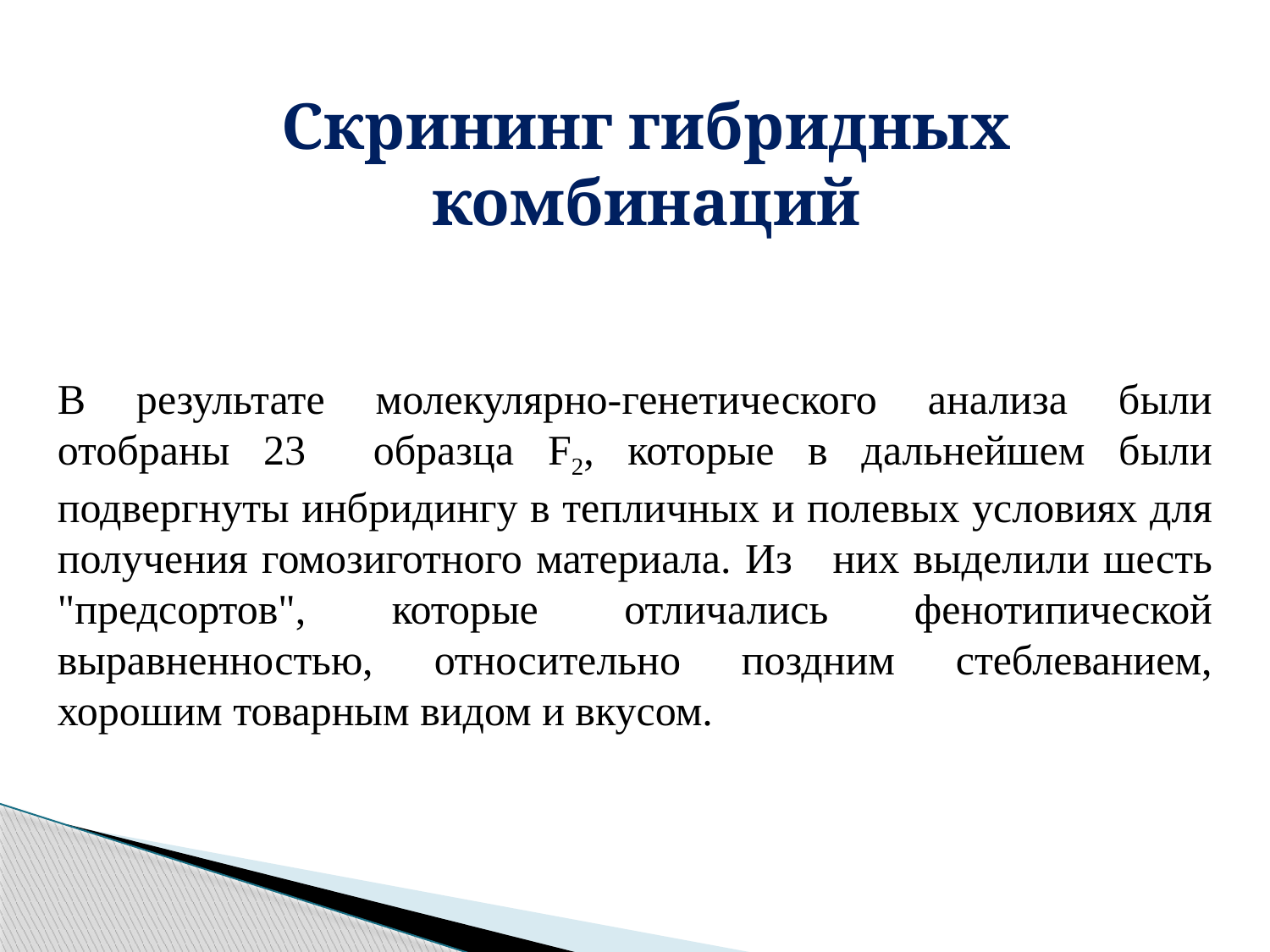

# Скрининг гибридных комбинаций

В результате молекулярно-генетического анализа были отобраны 23  образца F2, которые в дальнейшем были подвергнуты инбридингу в тепличных и полевых условиях для получения гомозиготного материала. Из 	них выделили шесть "предсортов", которые отличались фенотипической выравненностью, относительно поздним стеблеванием, хорошим товарным видом и вкусом.